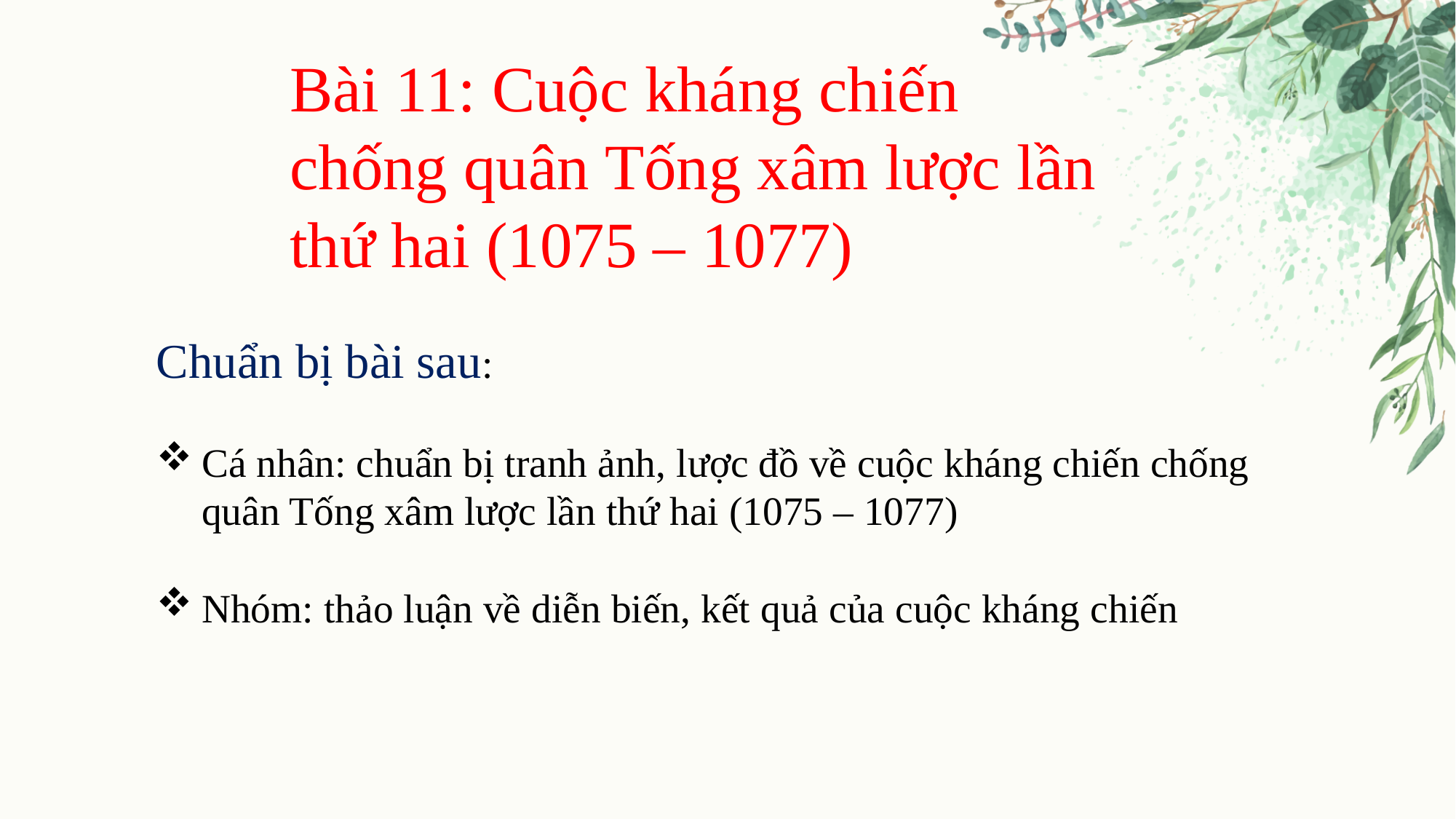

Bài 11: Cuộc kháng chiến chống quân Tống xâm lược lần thứ hai (1075 – 1077)
Chuẩn bị bài sau:

Cá nhân: chuẩn bị tranh ảnh, lược đồ về cuộc kháng chiến chống quân Tống xâm lược lần thứ hai (1075 – 1077)

Nhóm: thảo luận về diễn biến, kết quả của cuộc kháng chiến